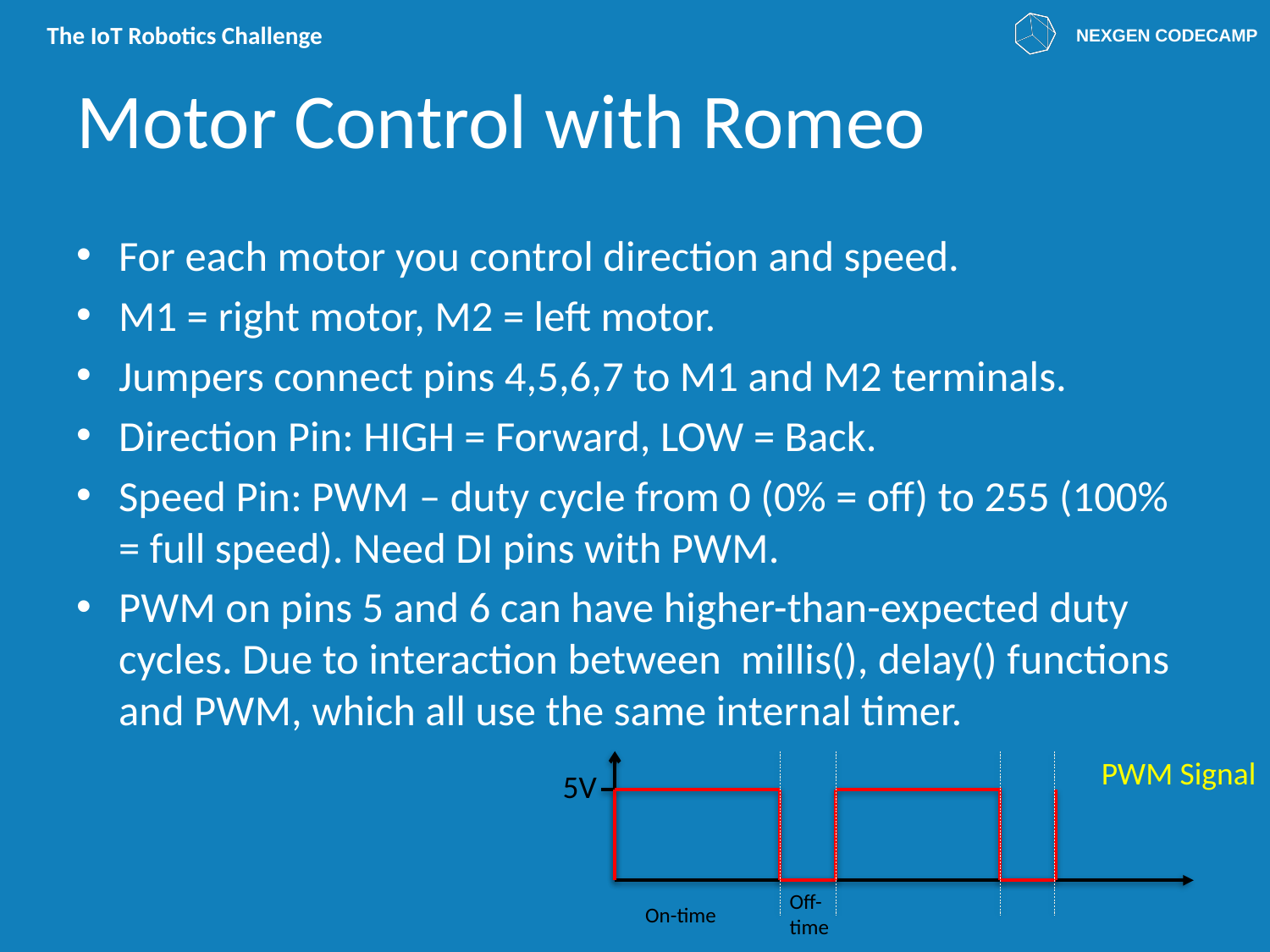

# Motor Control with Romeo
For each motor you control direction and speed.
M1 = right motor, M2 = left motor.
Jumpers connect pins 4,5,6,7 to M1 and M2 terminals.
Direction Pin: HIGH = Forward, LOW = Back.
Speed Pin: PWM – duty cycle from 0 (0% = off) to 255 (100% = full speed). Need DI pins with PWM.
PWM on pins 5 and 6 can have higher-than-expected duty cycles. Due to interaction between  millis(), delay() functions and PWM, which all use the same internal timer.
PWM Signal
5V
Off-
time
On-time